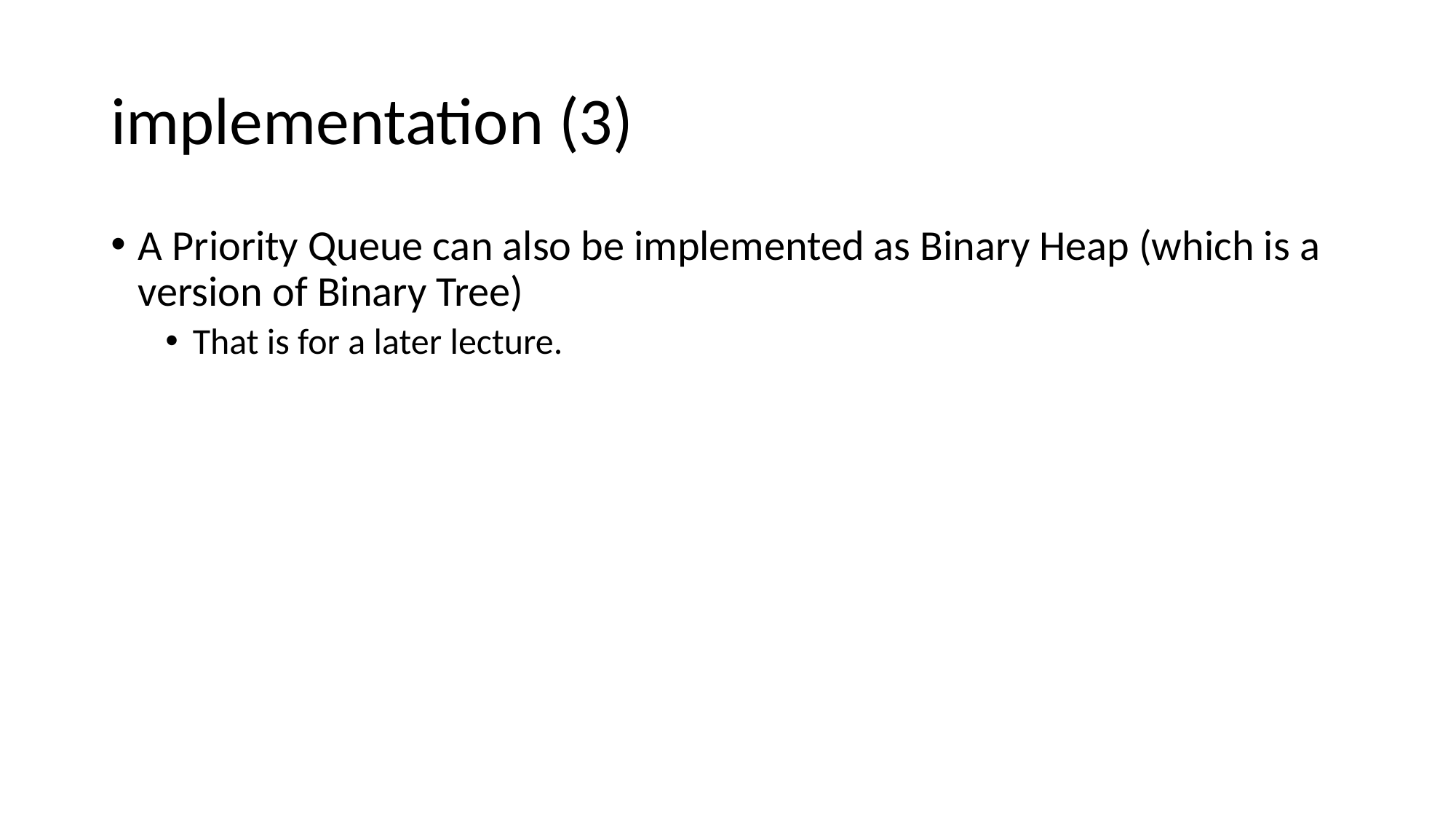

# implementation (3)
A Priority Queue can also be implemented as Binary Heap (which is a version of Binary Tree)
That is for a later lecture.